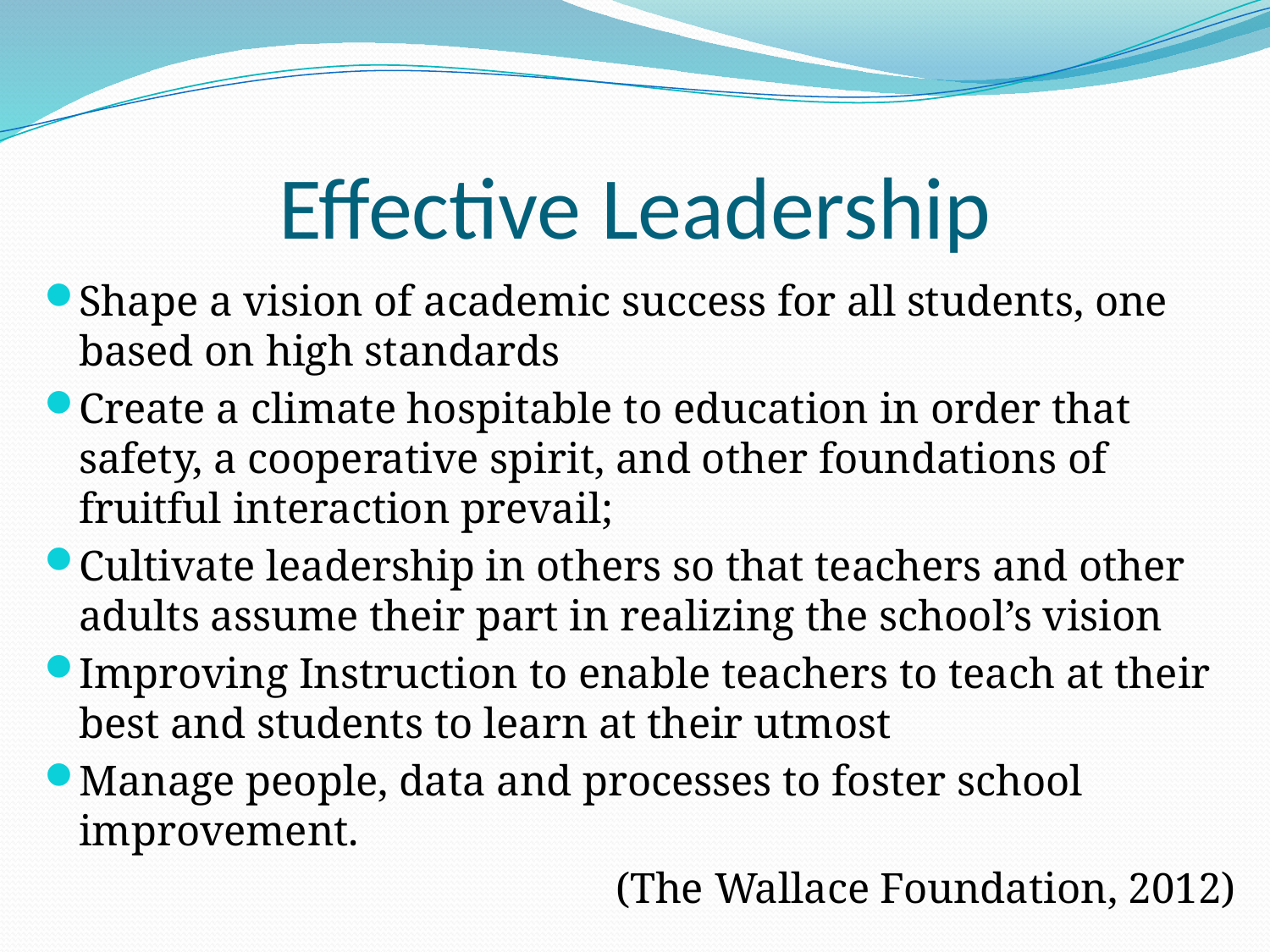

# Effective Leadership
Shape a vision of academic success for all students, one based on high standards
Create a climate hospitable to education in order that safety, a cooperative spirit, and other foundations of fruitful interaction prevail;
Cultivate leadership in others so that teachers and other adults assume their part in realizing the school’s vision
Improving Instruction to enable teachers to teach at their best and students to learn at their utmost
Manage people, data and processes to foster school improvement.
(The Wallace Foundation, 2012)